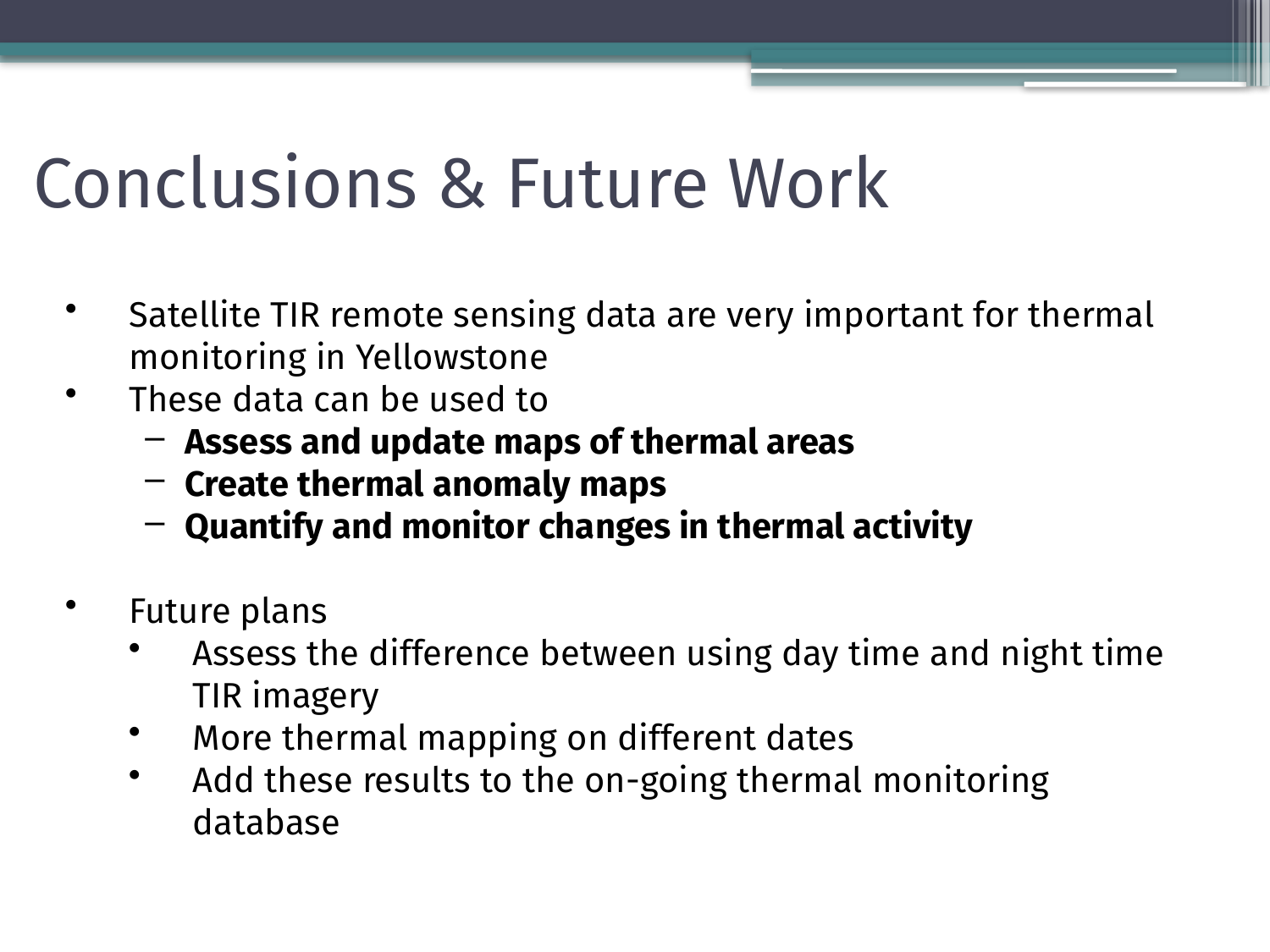

Conclusions & Future Work
Satellite TIR remote sensing data are very important for thermal monitoring in Yellowstone
These data can be used to
Assess and update maps of thermal areas
Create thermal anomaly maps
Quantify and monitor changes in thermal activity

Future plans
Assess the difference between using day time and night time TIR imagery
More thermal mapping on different dates
Add these results to the on-going thermal monitoring database